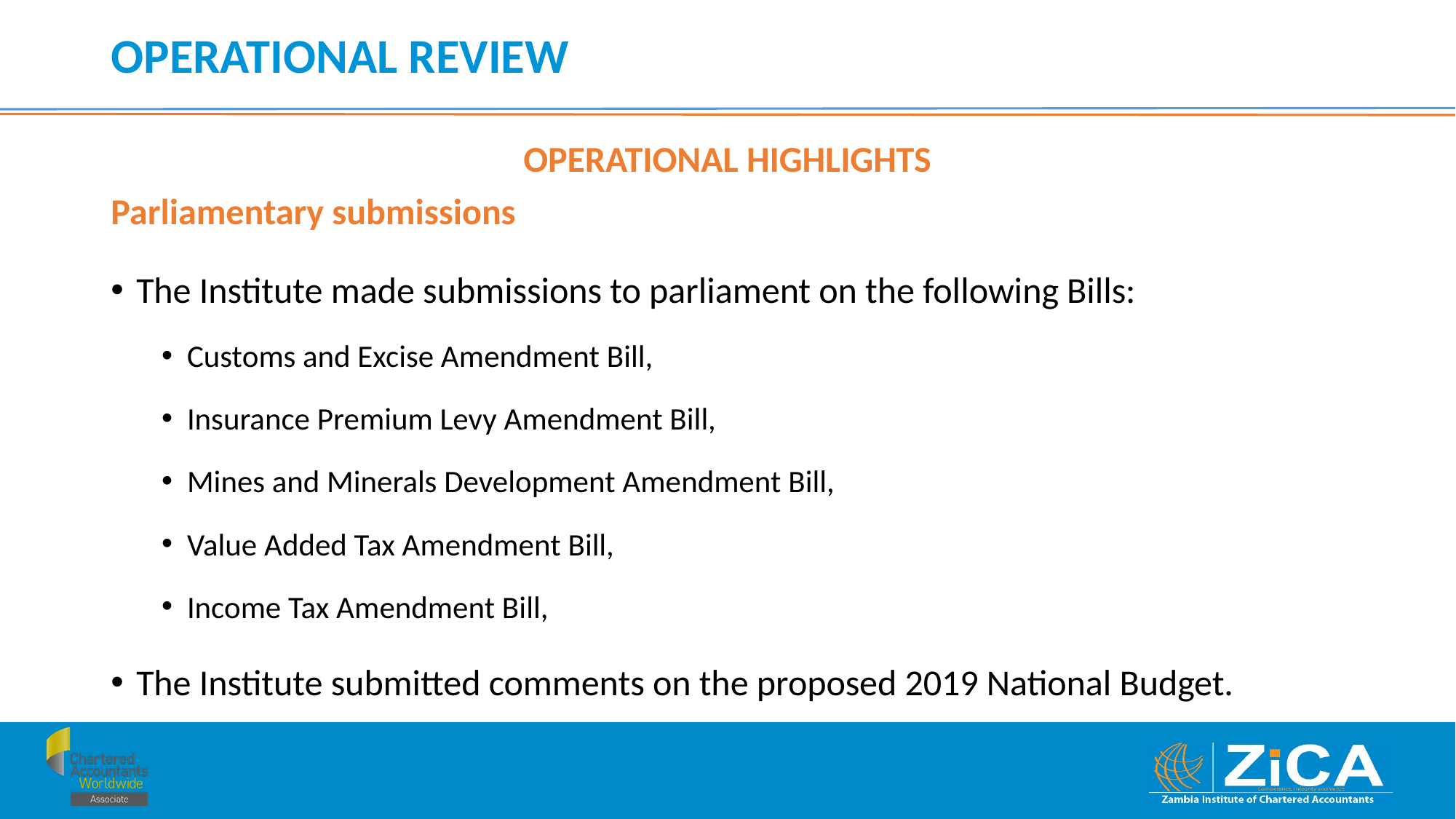

# OPERATIONAL REVIEW
OPERATIONAL HIGHLIGHTS
Parliamentary submissions
The Institute made submissions to parliament on the following Bills:
Customs and Excise Amendment Bill,
Insurance Premium Levy Amendment Bill,
Mines and Minerals Development Amendment Bill,
Value Added Tax Amendment Bill,
Income Tax Amendment Bill,
The Institute submitted comments on the proposed 2019 National Budget.